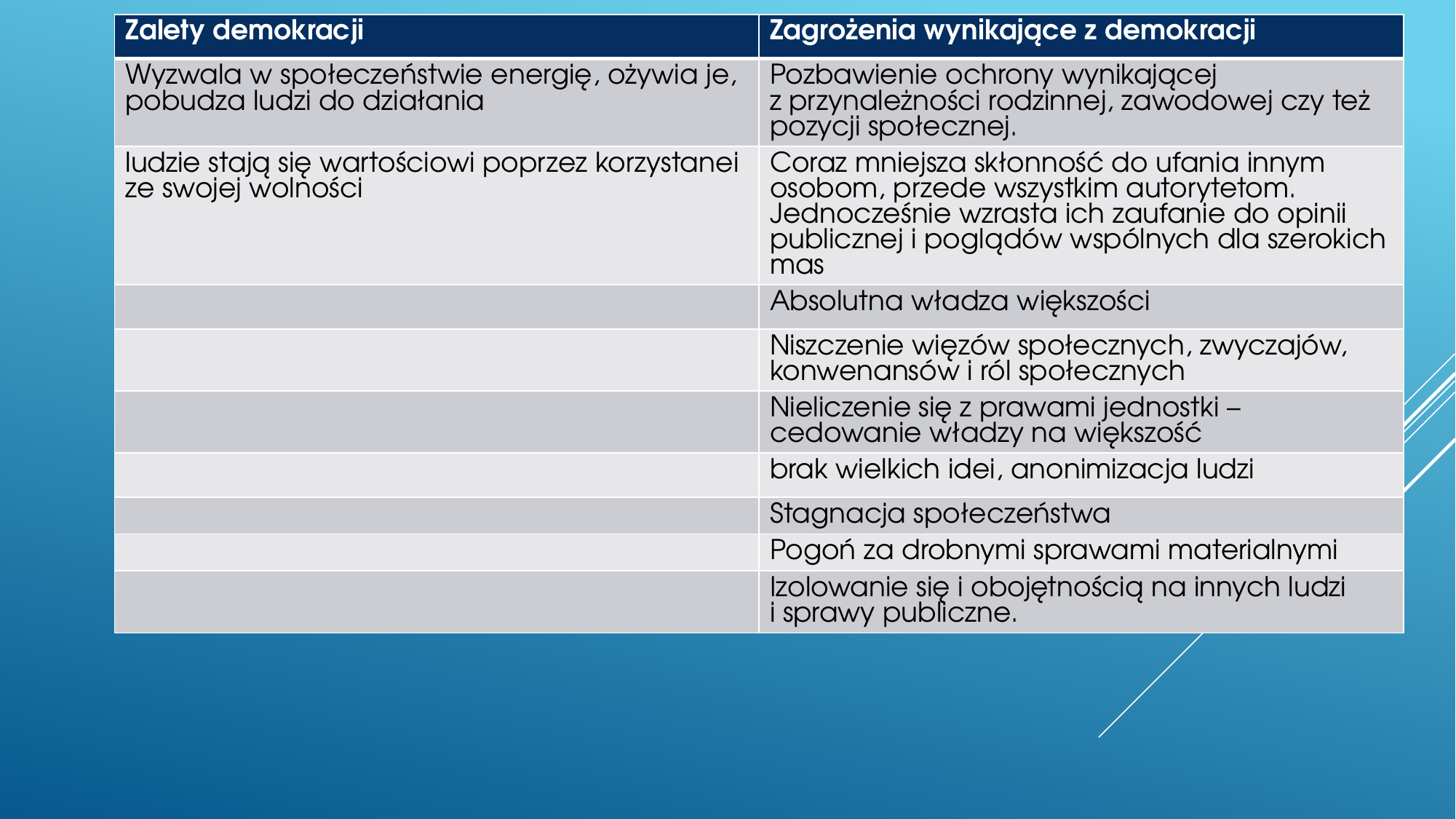

| Zalety demokracji | Zagrożenia wynikające z demokracji |
| --- | --- |
| Wyzwala w społeczeństwie energię, ożywia je, pobudza ludzi do działania | Pozbawienie ochrony wynikającej z przynależności rodzinnej, zawodowej czy też pozycji społecznej. |
| ludzie stają się wartościowi poprzez korzystanei ze swojej wolności | Coraz mniejsza skłonność do ufania innym osobom, przede wszystkim autorytetom. Jednocześnie wzrasta ich zaufanie do opinii publicznej i poglądów wspólnych dla szerokich mas |
|  | Absolutna władza większości |
|  | Niszczenie więzów społecznych, zwyczajów, konwenansów i ról społecznych |
|  | Nieliczenie się z prawami jednostki – cedowanie władzy na większość |
|  | brak wielkich idei, anonimizacja ludzi |
|  | Stagnacja społeczeństwa |
|  | Pogoń za drobnymi sprawami materialnymi |
|  | Izolowanie się i obojętnością na innych ludzi i sprawy publiczne. |